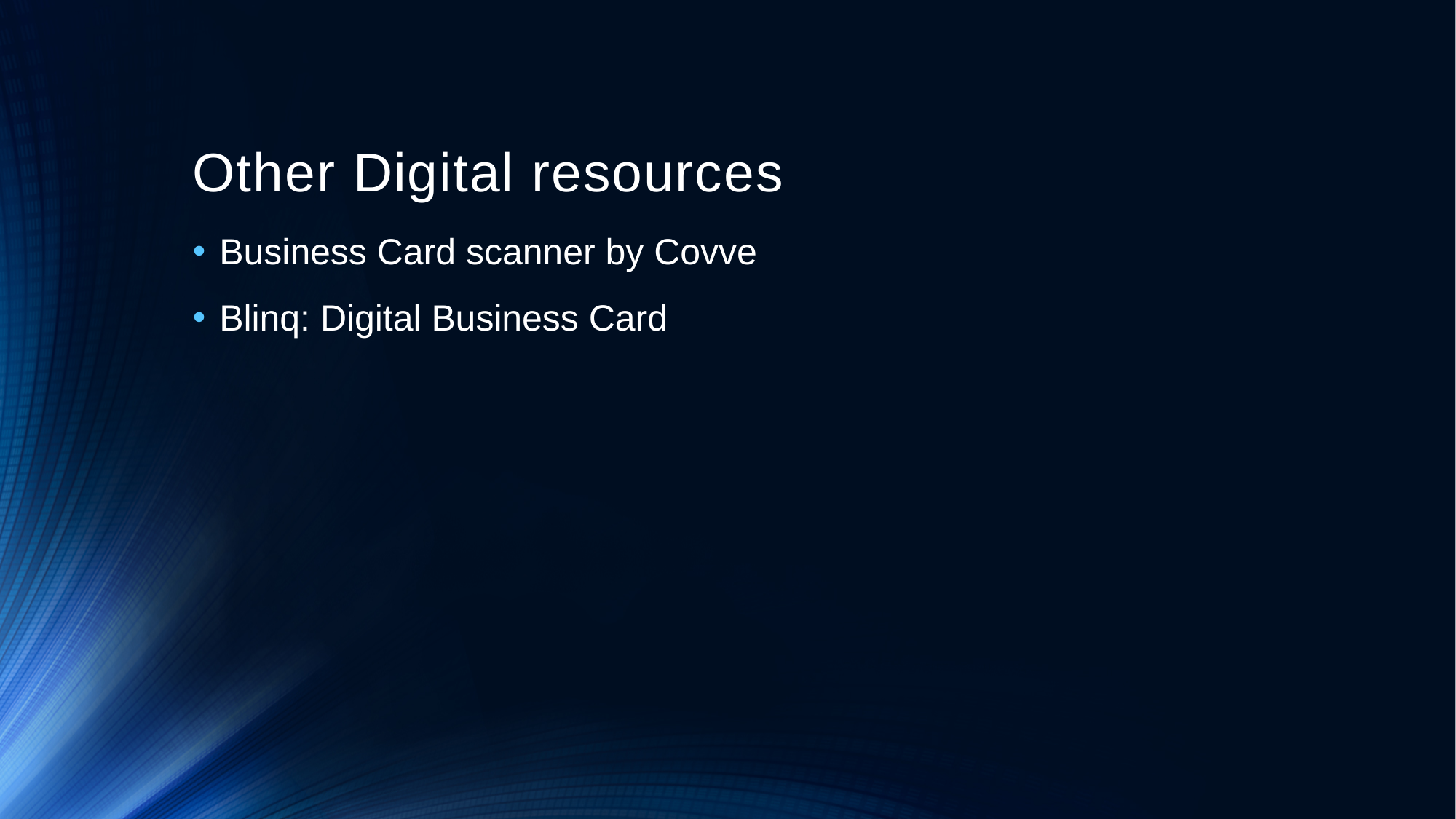

# Other Digital resources
Business Card scanner by Covve
Blinq: Digital Business Card